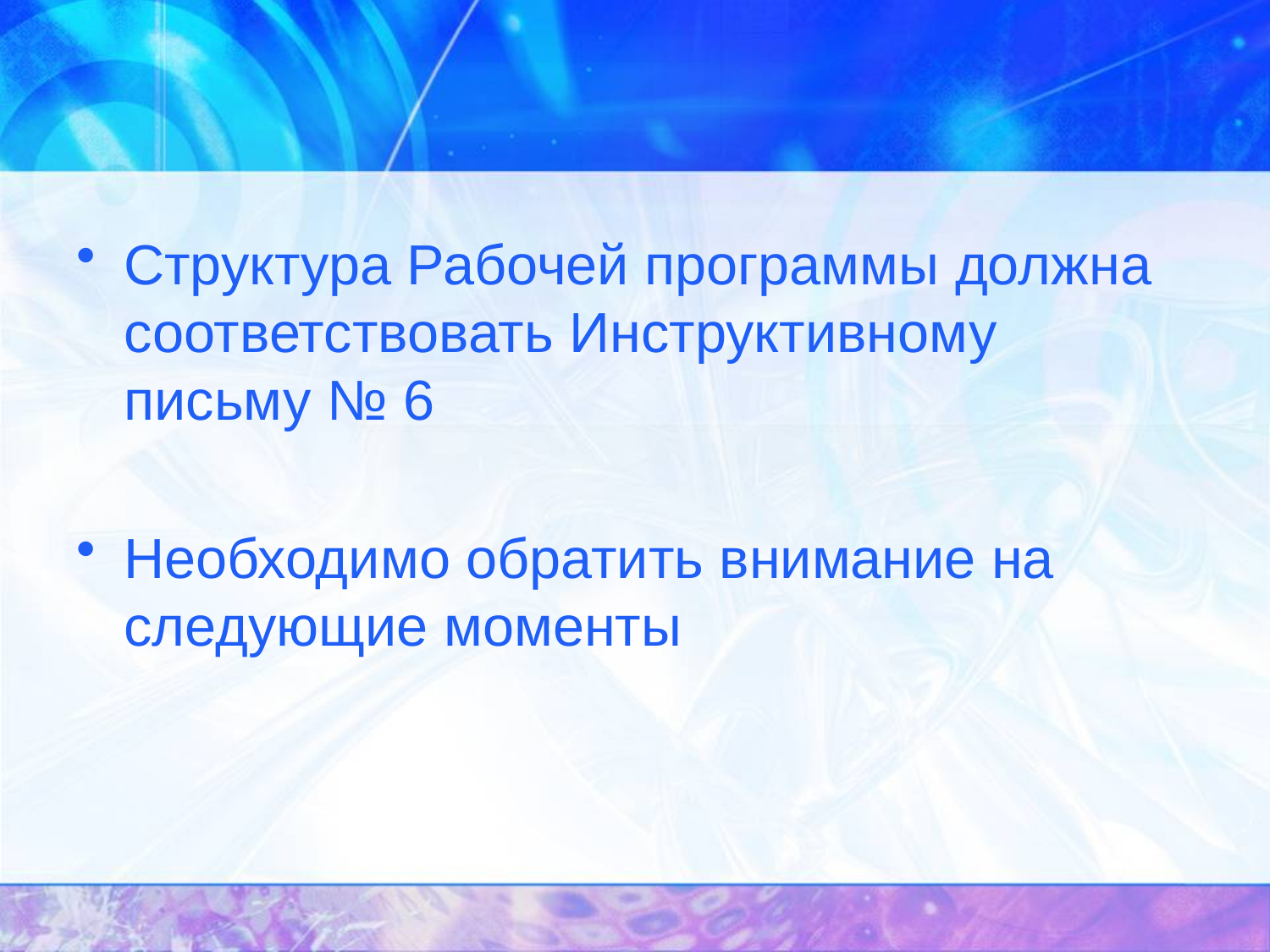

Структура Рабочей программы должна соответствовать Инструктивному письму № 6

Необходимо обратить внимание на следующие моменты